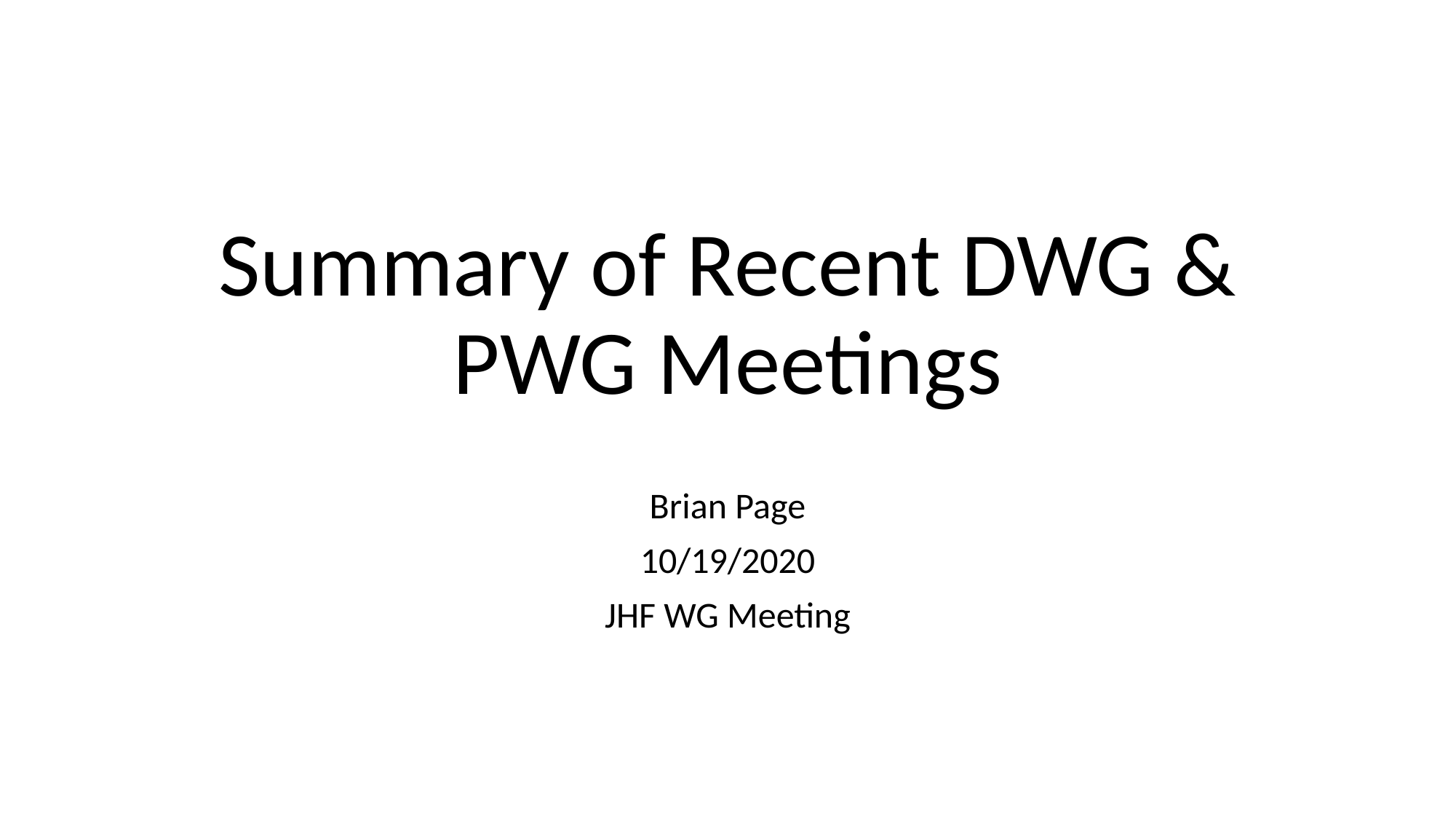

# Summary of Recent DWG & PWG Meetings
Brian Page
10/19/2020
JHF WG Meeting